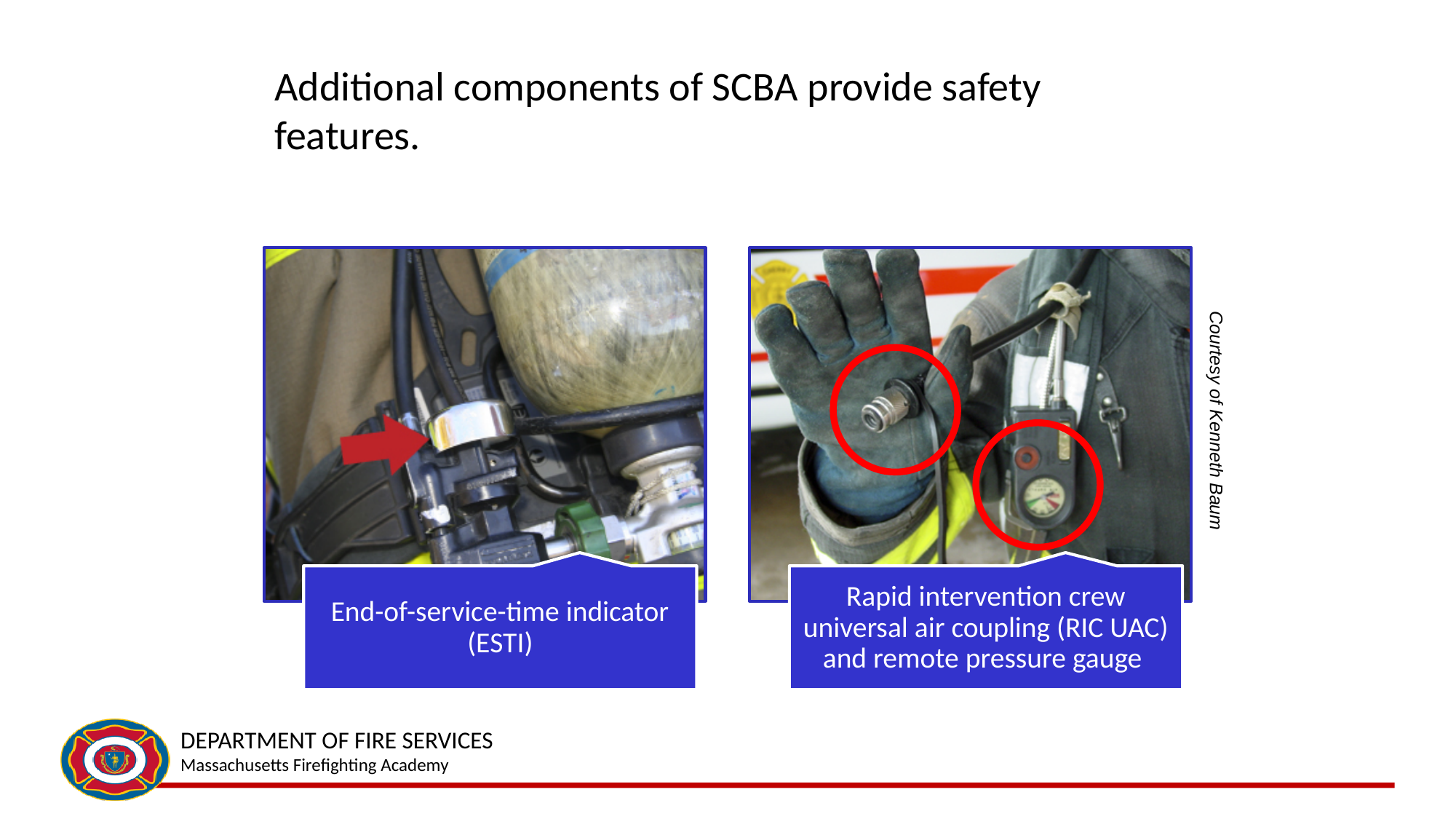

# Additional components of SCBA provide safety features.
End-of-service-time indicator (ESTI)
Rapid intervention crew universal air coupling (RIC UAC) and remote pressure gauge

Courtesy of Kenneth Baum